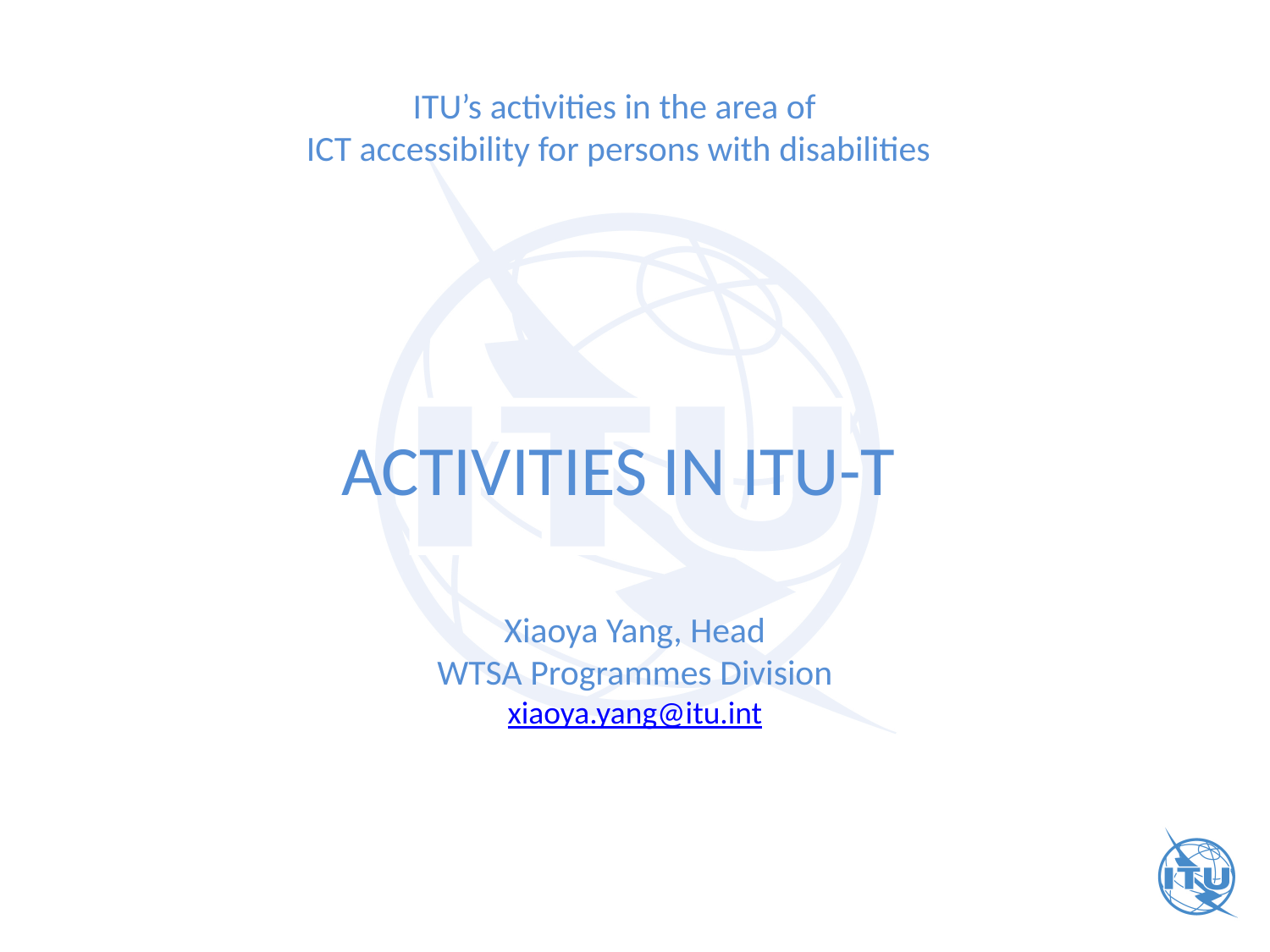

ITU’s activities in the area of
ICT accessibility for persons with disabilities
ACTIVITIES IN ITU-T
Xiaoya Yang, Head
WTSA Programmes Division
xiaoya.yang@itu.int